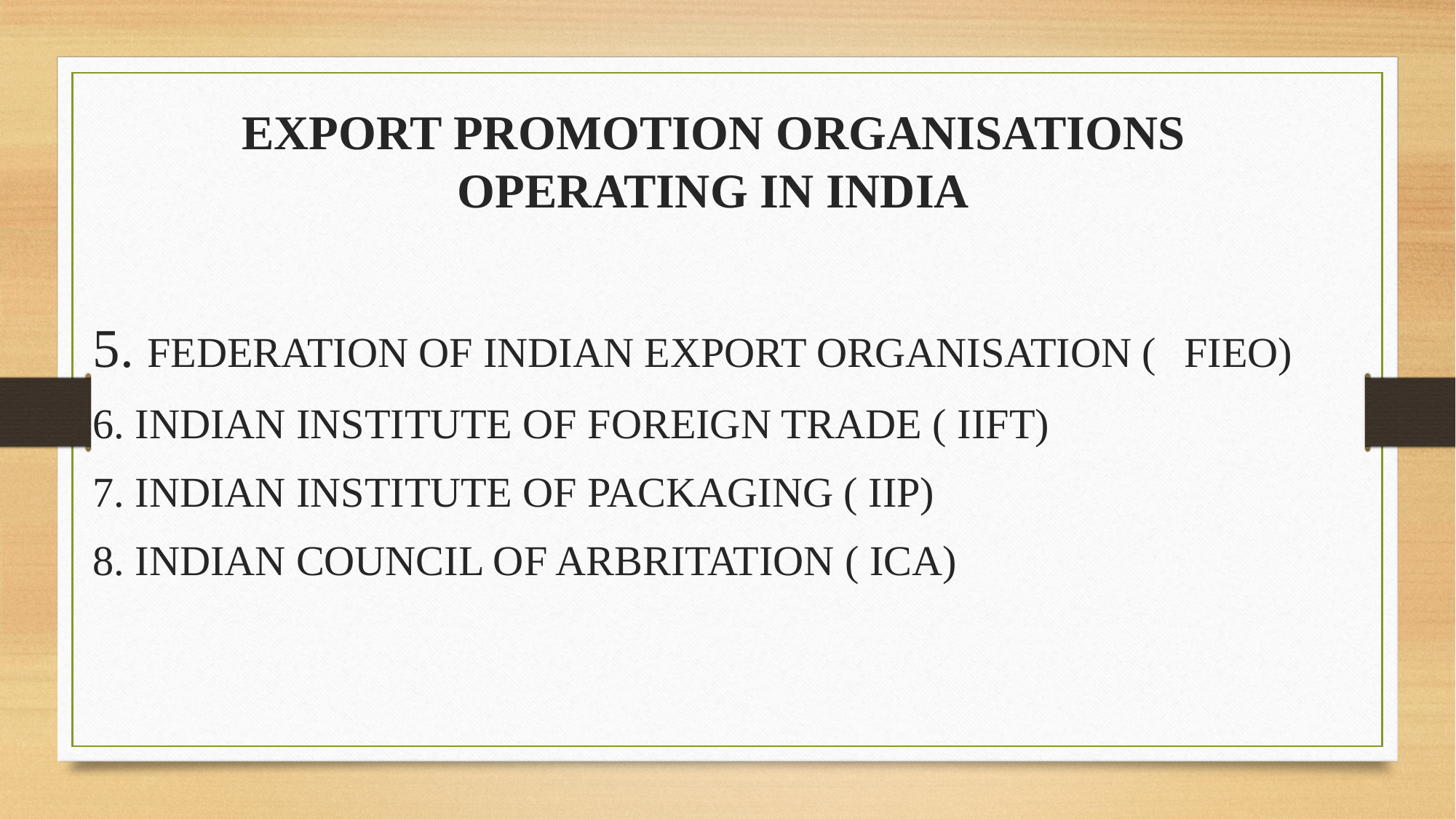

# EXPORT PROMOTION ORGANISATIONS OPERATING IN INDIA

5. FEDERATION OF INDIAN EXPORT ORGANISATION ( 	FIEO)
6. INDIAN INSTITUTE OF FOREIGN TRADE ( IIFT)
7. INDIAN INSTITUTE OF PACKAGING ( IIP)
8. INDIAN COUNCIL OF ARBRITATION ( ICA)